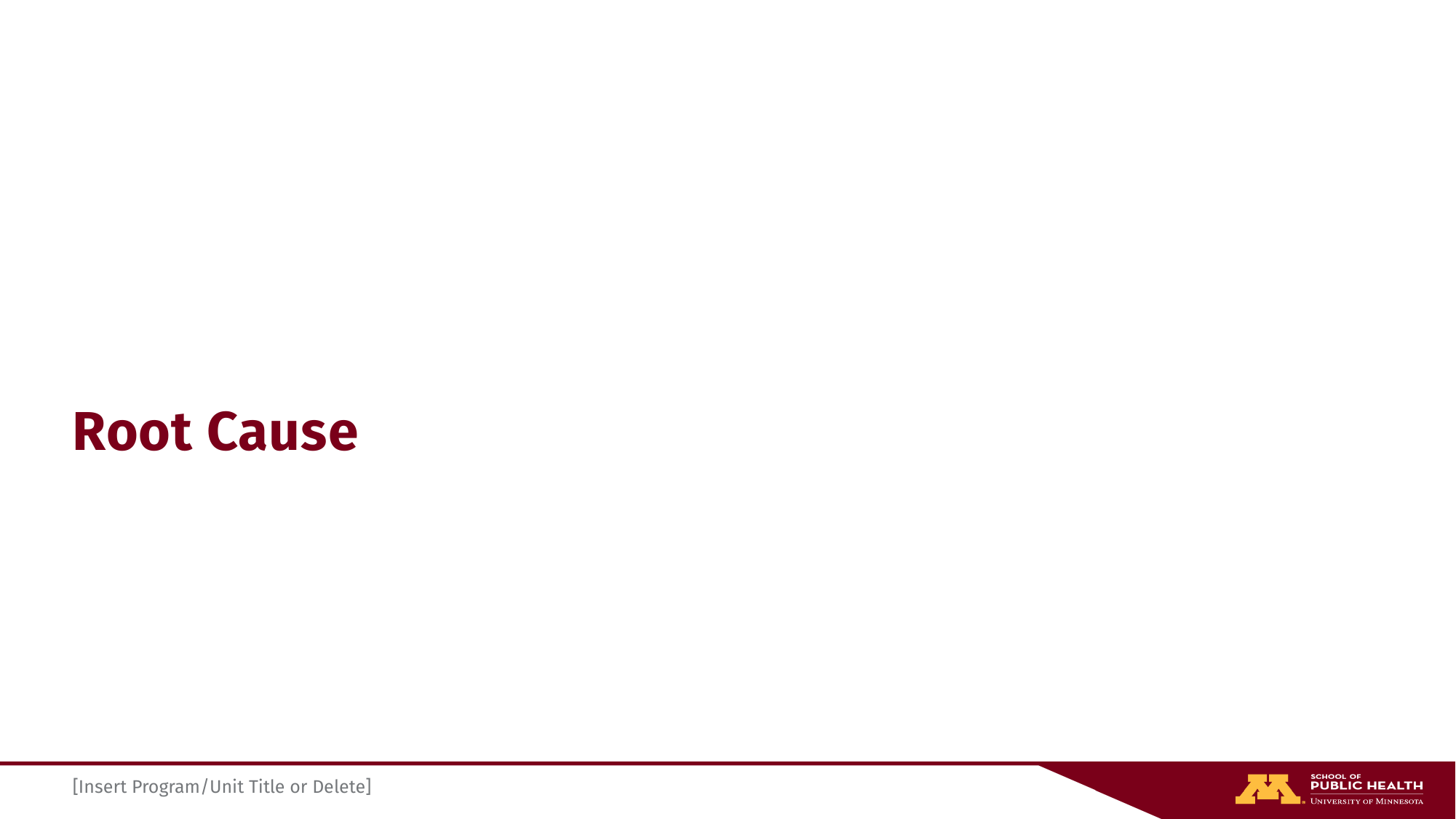

# Root Cause
[Insert Program/Unit Title or Delete]